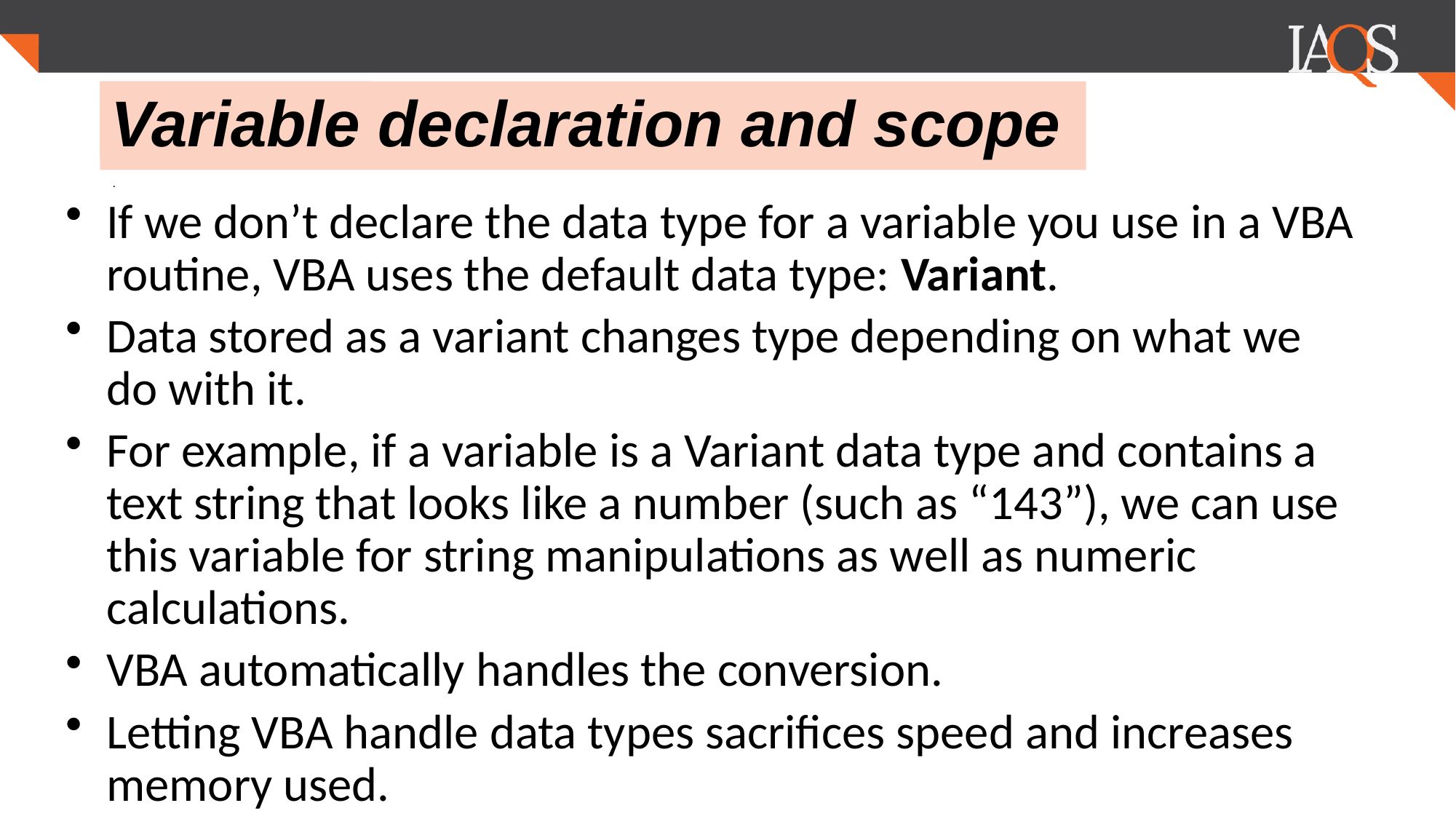

# Variable declaration and scope
.
If we don’t declare the data type for a variable you use in a VBA routine, VBA uses the default data type: Variant.
Data stored as a variant changes type depending on what we do with it.
For example, if a variable is a Variant data type and contains a text string that looks like a number (such as “143”), we can use this variable for string manipulations as well as numeric calculations.
VBA automatically handles the conversion.
Letting VBA handle data types sacrifices speed and increases
memory used.